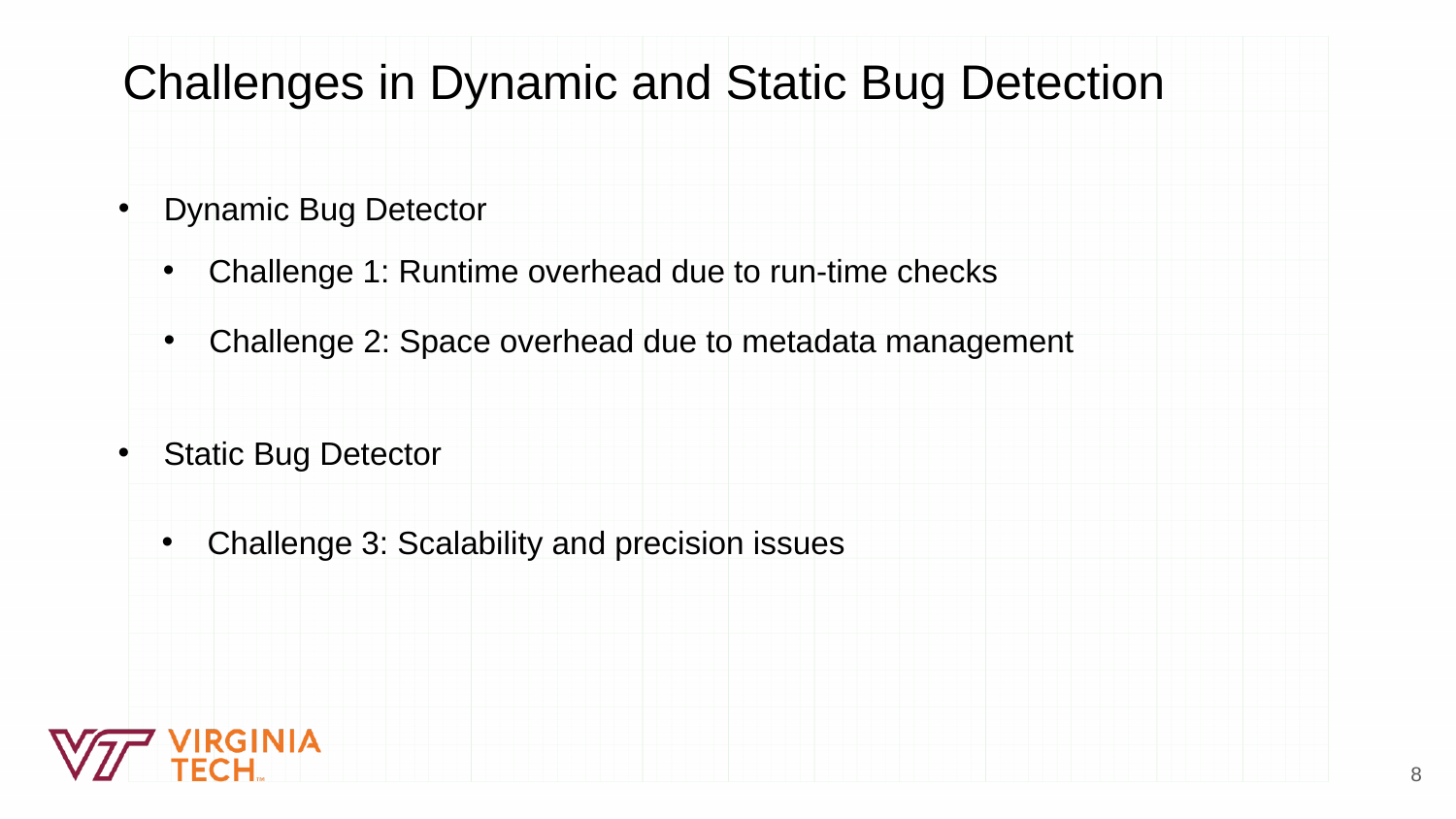

Challenges in Dynamic and Static Bug Detection
Dynamic Bug Detector
Challenge 1: Runtime overhead due to run-time checks
Challenge 2: Space overhead due to metadata management
Static Bug Detector
Challenge 3: Scalability and precision issues
8